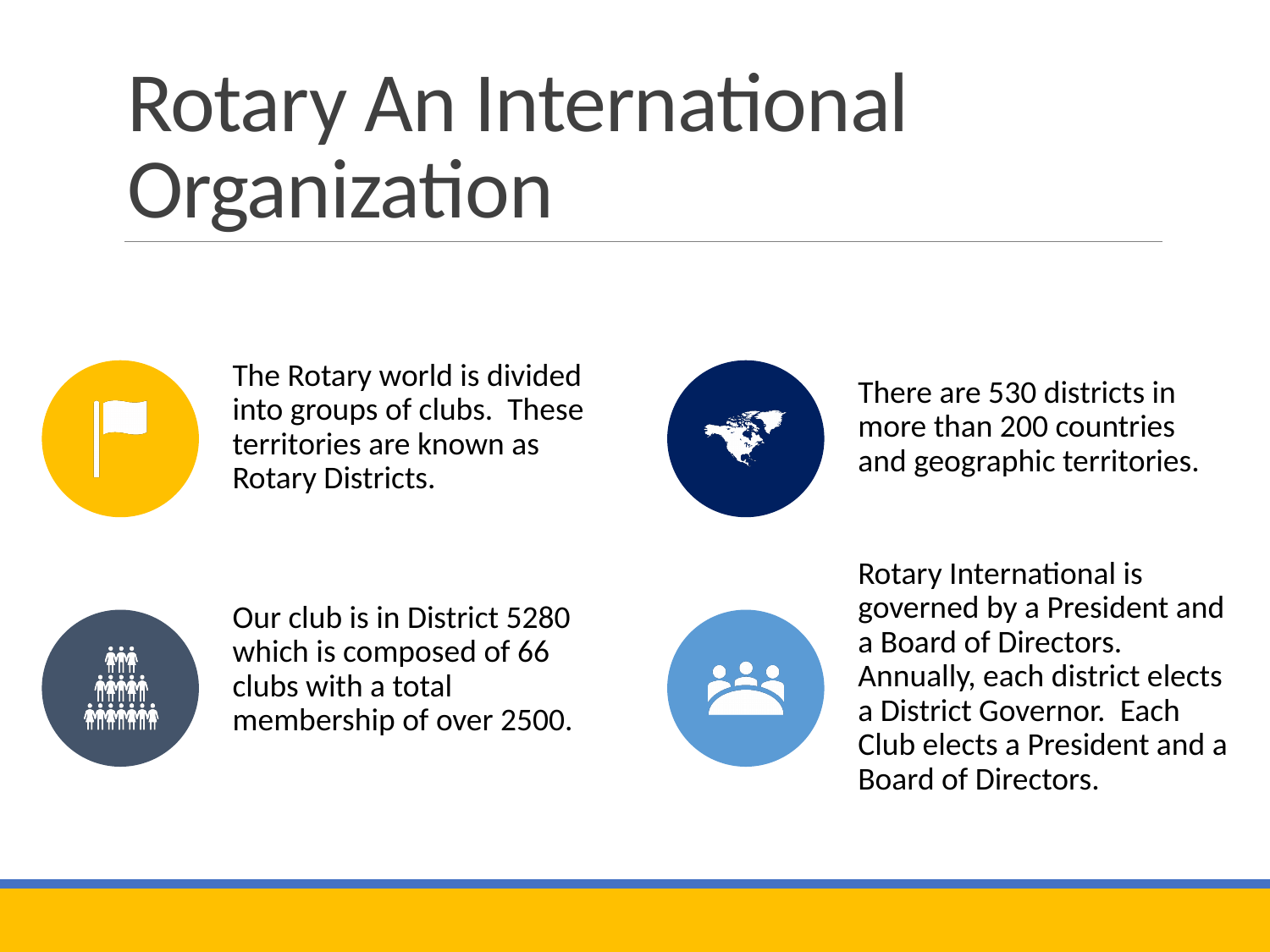

# Rotary An International Organization
The Rotary world is divided into groups of clubs.  These territories are known as Rotary Districts.
There are 530 districts in more than 200 countries and geographic territories.
Our club is in District 5280 which is composed of 66 clubs with a total membership of over 2500.
Rotary International is governed by a President and a Board of Directors.  Annually, each district elects a District Governor.  Each Club elects a President and a Board of Directors.